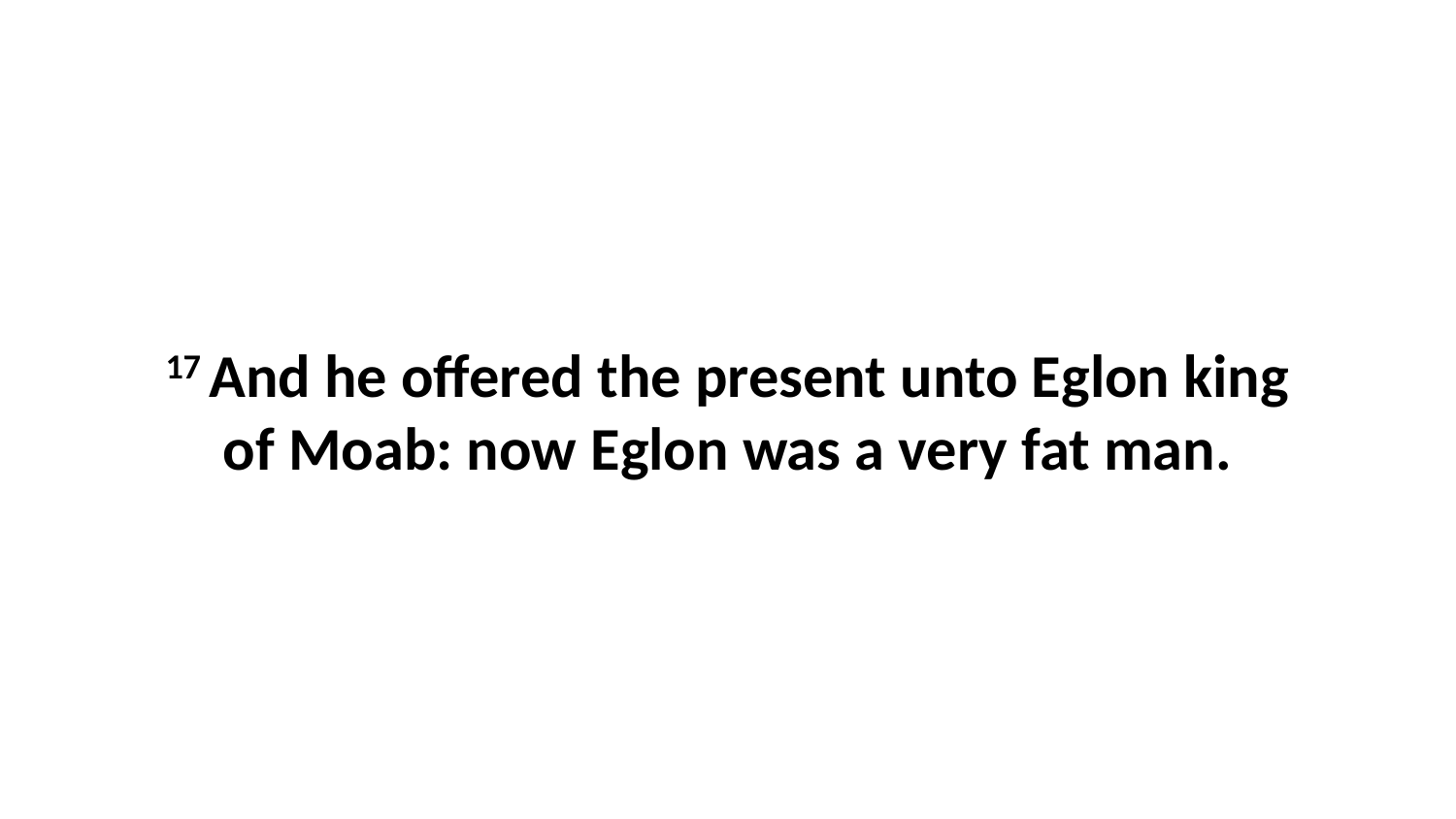

17 And he offered the present unto Eglon king of Moab: now Eglon was a very fat man.